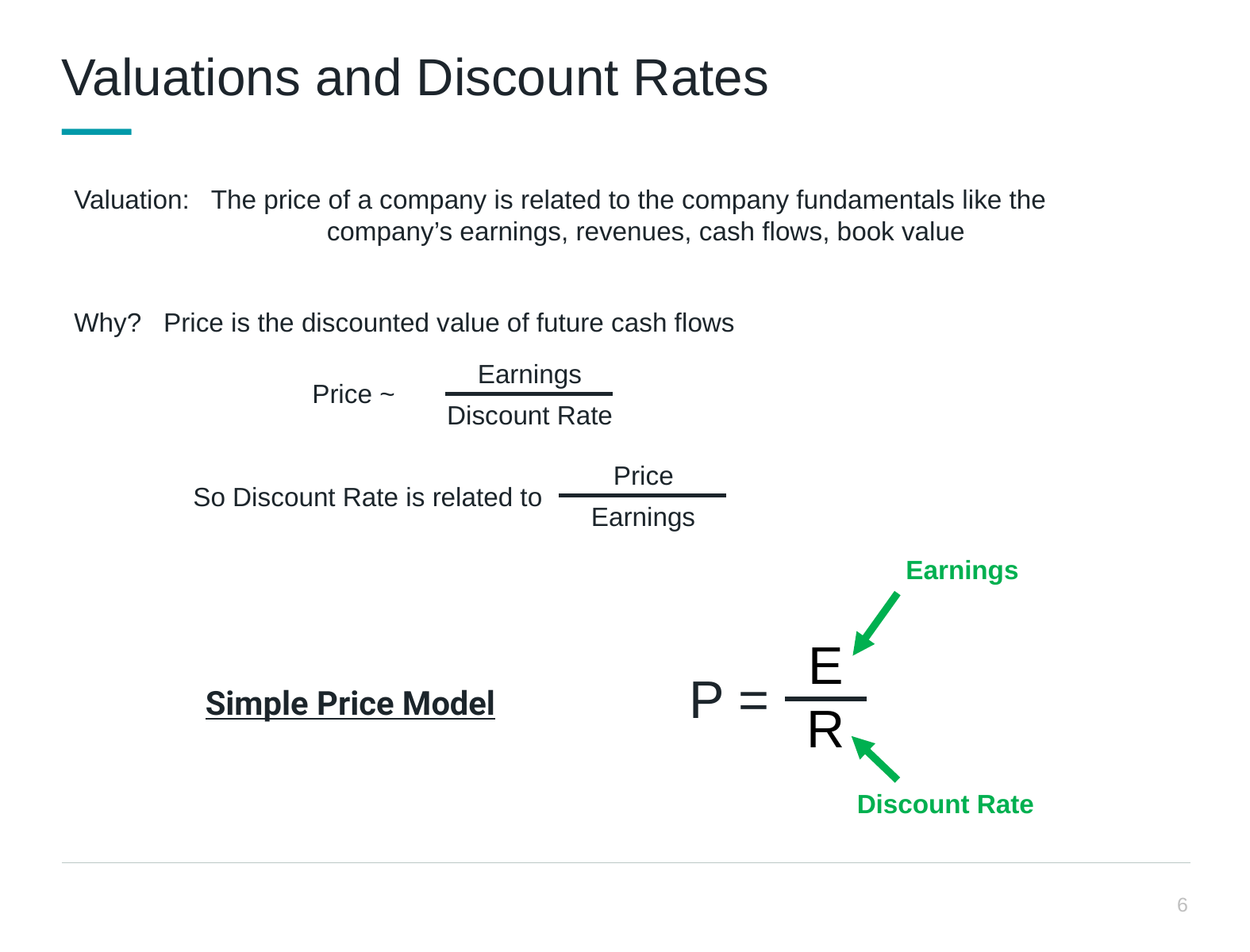

Valuations and Discount Rates
Valuation:   The price of a company is related to the company fundamentals like the 	   	  company’s earnings, revenues, cash flows, book value
Why?   Price is the discounted value of future cash flows
		Price ~

	So Discount Rate is related to

Earnings
Discount Rate
Price
Earnings
Earnings

	P =
E
R
Simple Price Model
Discount Rate